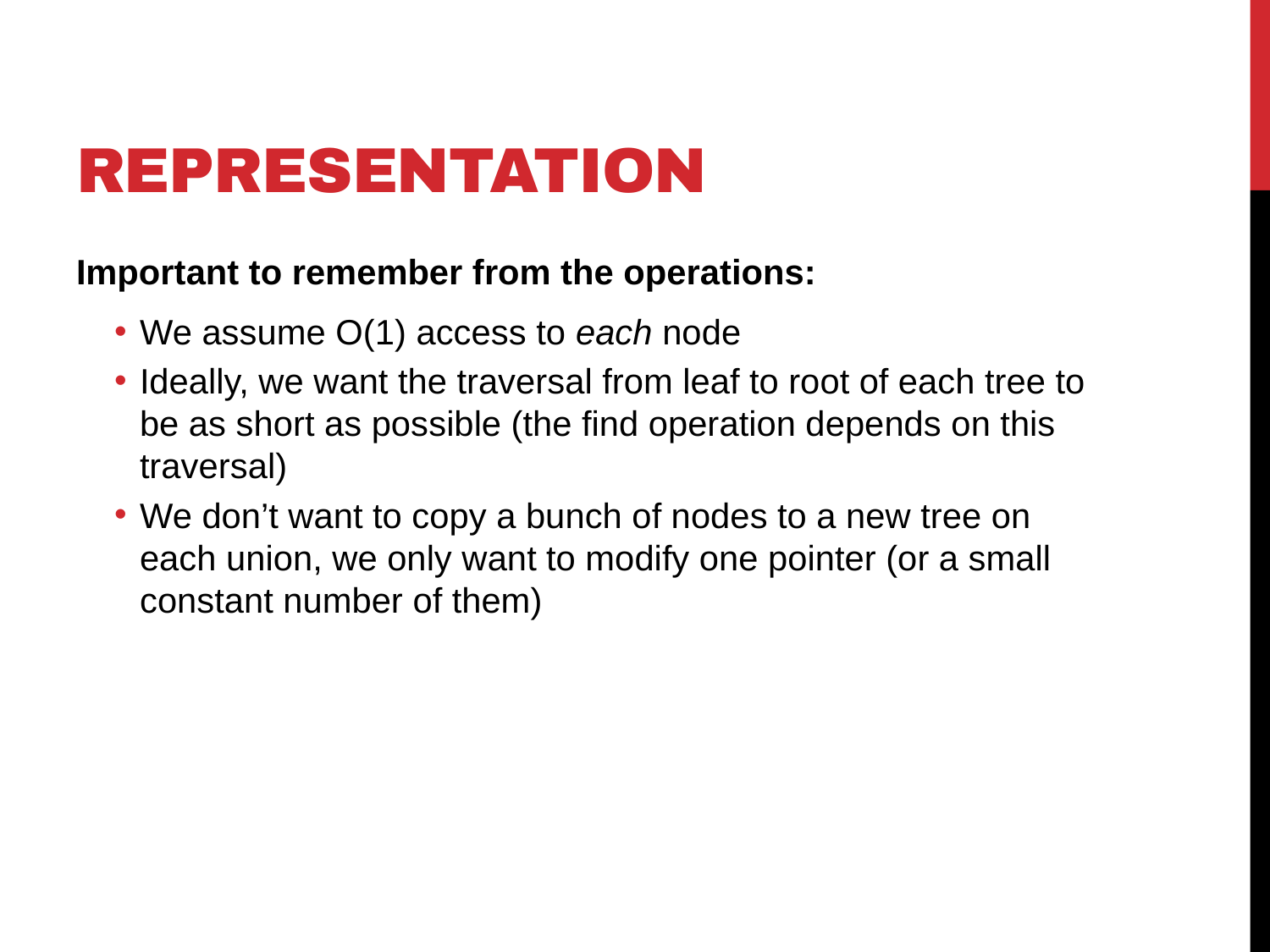

# Representation
Important to remember from the operations:
We assume O(1) access to each node
Ideally, we want the traversal from leaf to root of each tree to be as short as possible (the find operation depends on this traversal)
We don’t want to copy a bunch of nodes to a new tree on each union, we only want to modify one pointer (or a small constant number of them)